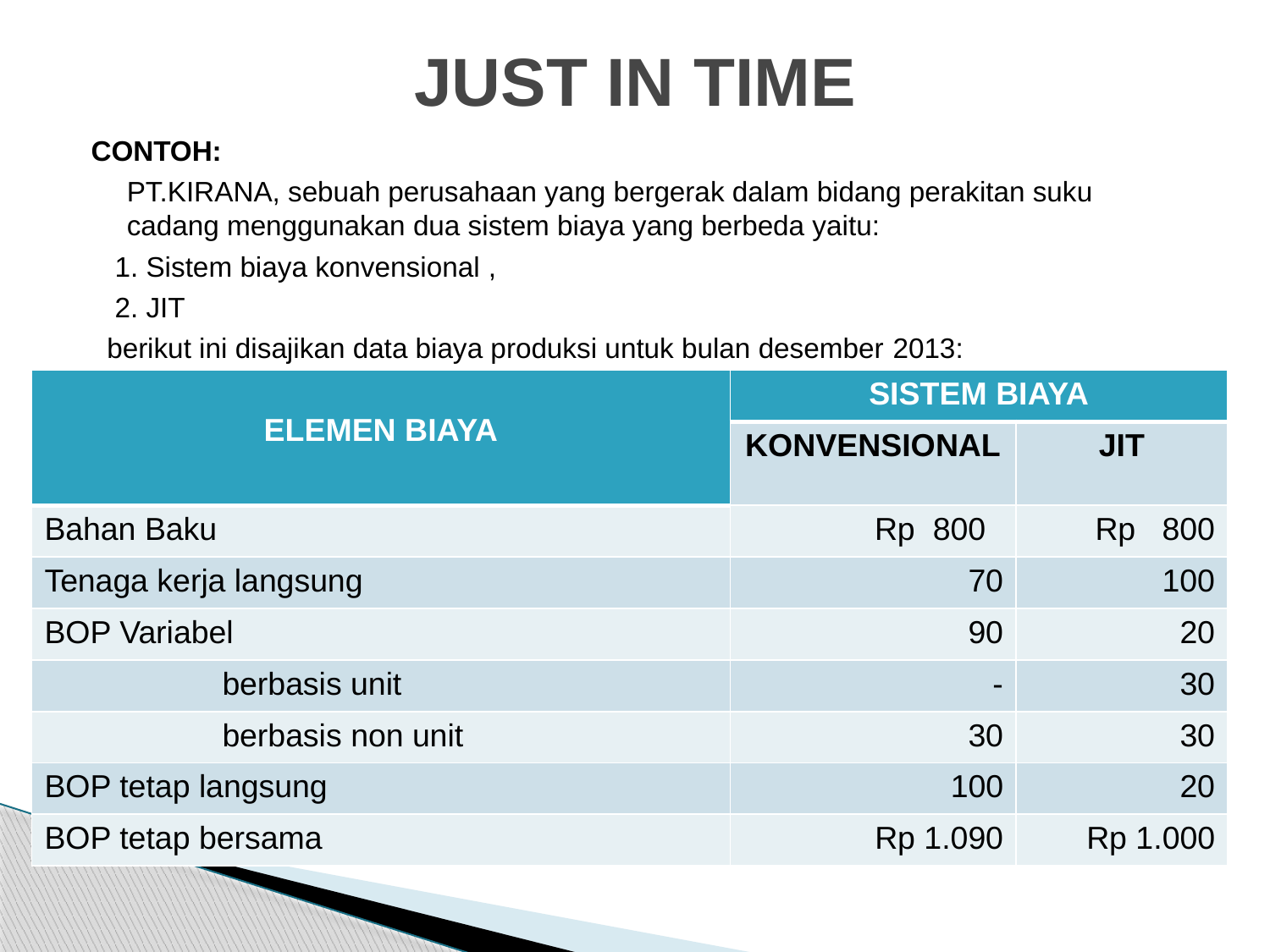

# JUST IN TIME
CONTOH:
	PT.KIRANA, sebuah perusahaan yang bergerak dalam bidang perakitan suku cadang menggunakan dua sistem biaya yang berbeda yaitu:
   1. Sistem biaya konvensional ,
   2. JIT
  berikut ini disajikan data biaya produksi untuk bulan desember 2013:

| ELEMEN BIAYA | SISTEM BIAYA |  |
| --- | --- | --- |
|  | KONVENSIONAL | JIT |
| Bahan Baku | Rp 800 | Rp 800 |
| Tenaga kerja langsung | 70 | 100 |
| BOP Variabel | 90 | 20 |
| berbasis unit | - | 30 |
| berbasis non unit | 30 | 30 |
| BOP tetap langsung | 100 | 20 |
| BOP tetap bersama | Rp 1.090 | Rp 1.000 |